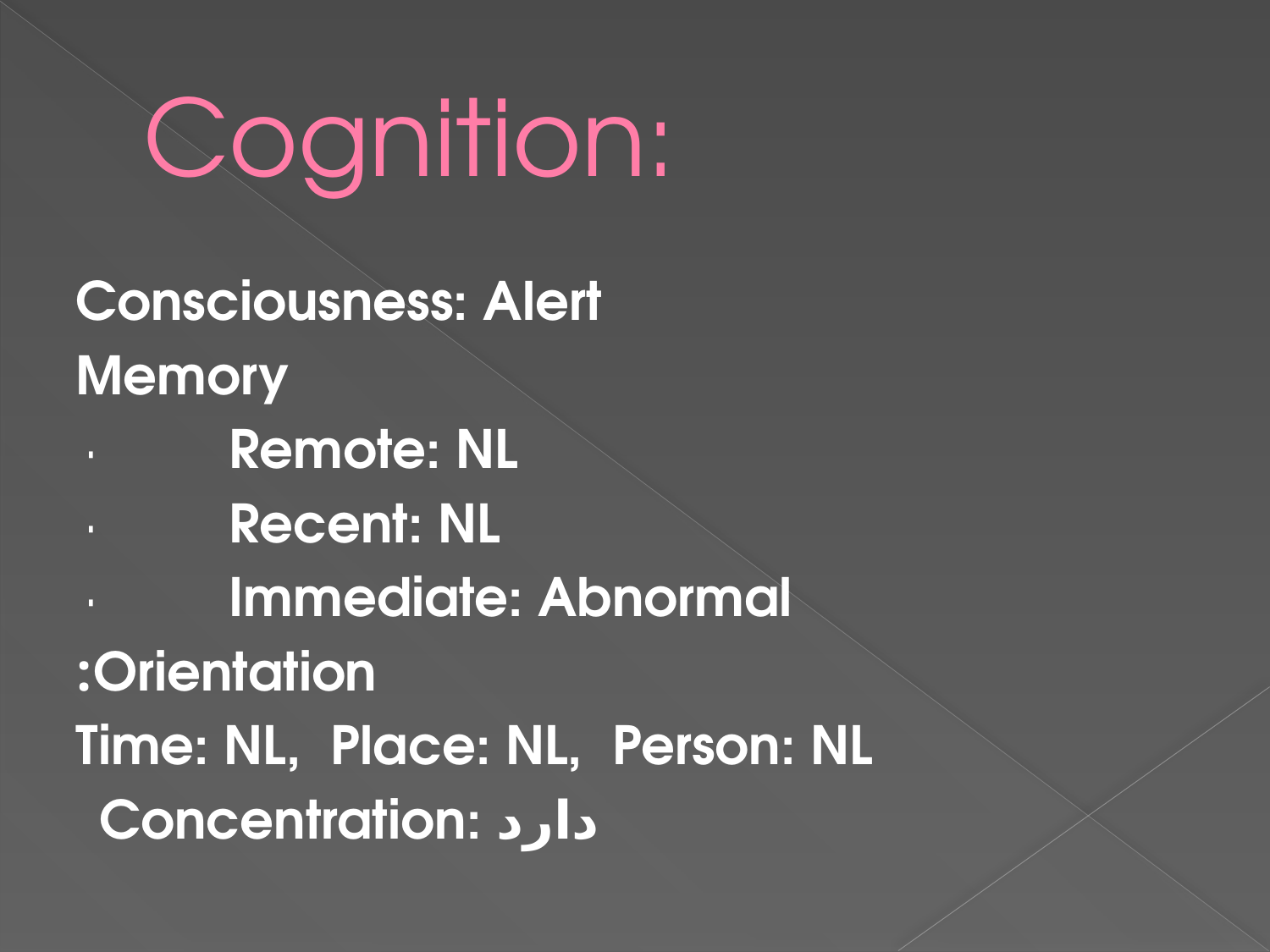

# Cognition:
 Consciousness: Alert
Memory
·         Remote: NL
·         Recent: NL
·         Immediate: Abnormal
 Orientation:
     Time: NL,  Place: NL,  Person: NL
 Concentration: دارد